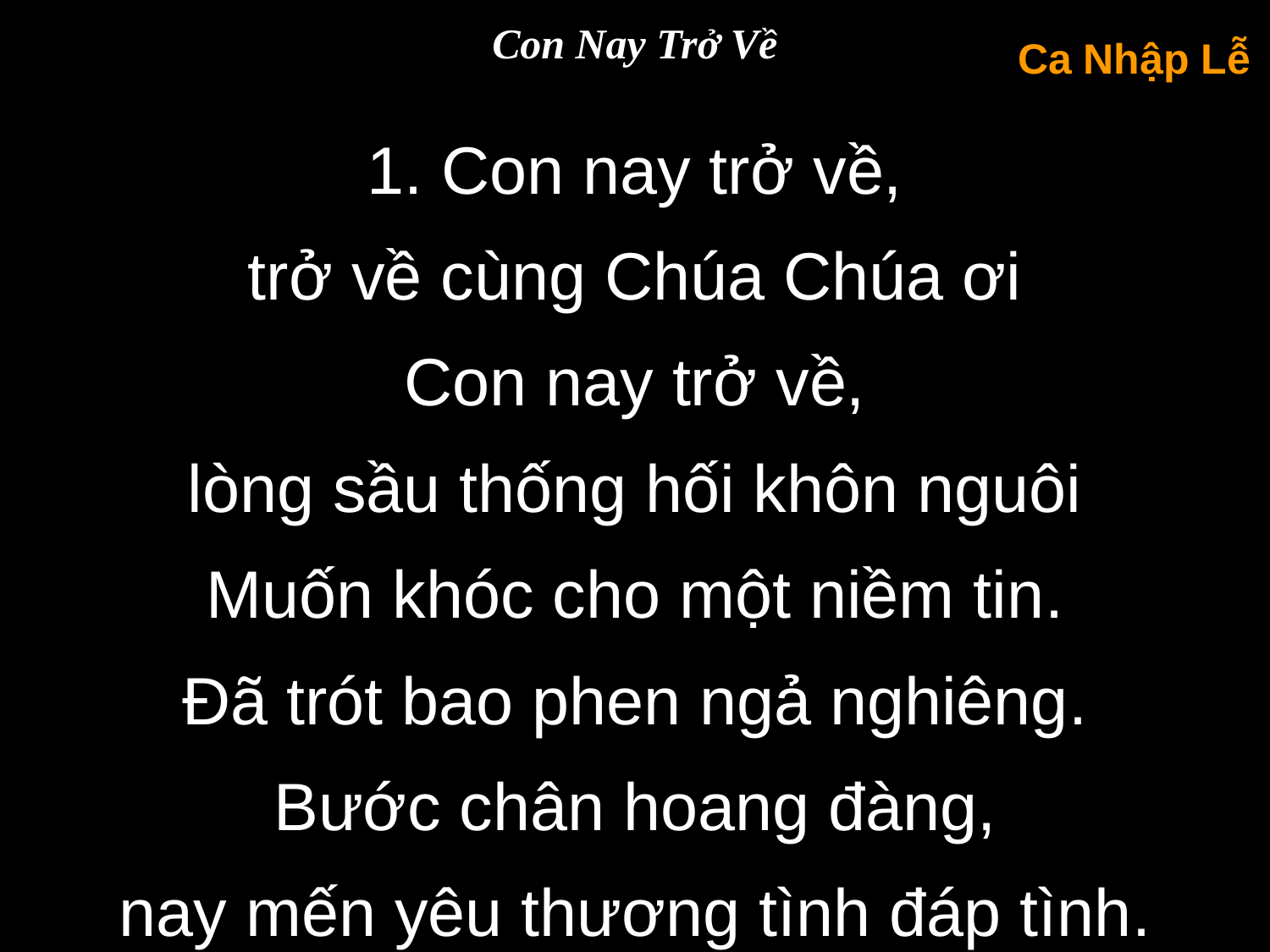

Con Nay Trở Về
Ca Nhập Lễ
1. Con nay trở về,
trở về cùng Chúa Chúa ơi
Con nay trở về,
lòng sầu thống hối khôn nguôi
Muốn khóc cho một niềm tin.
Đã trót bao phen ngả nghiêng.
Bước chân hoang đàng,
nay mến yêu thương tình đáp tình.